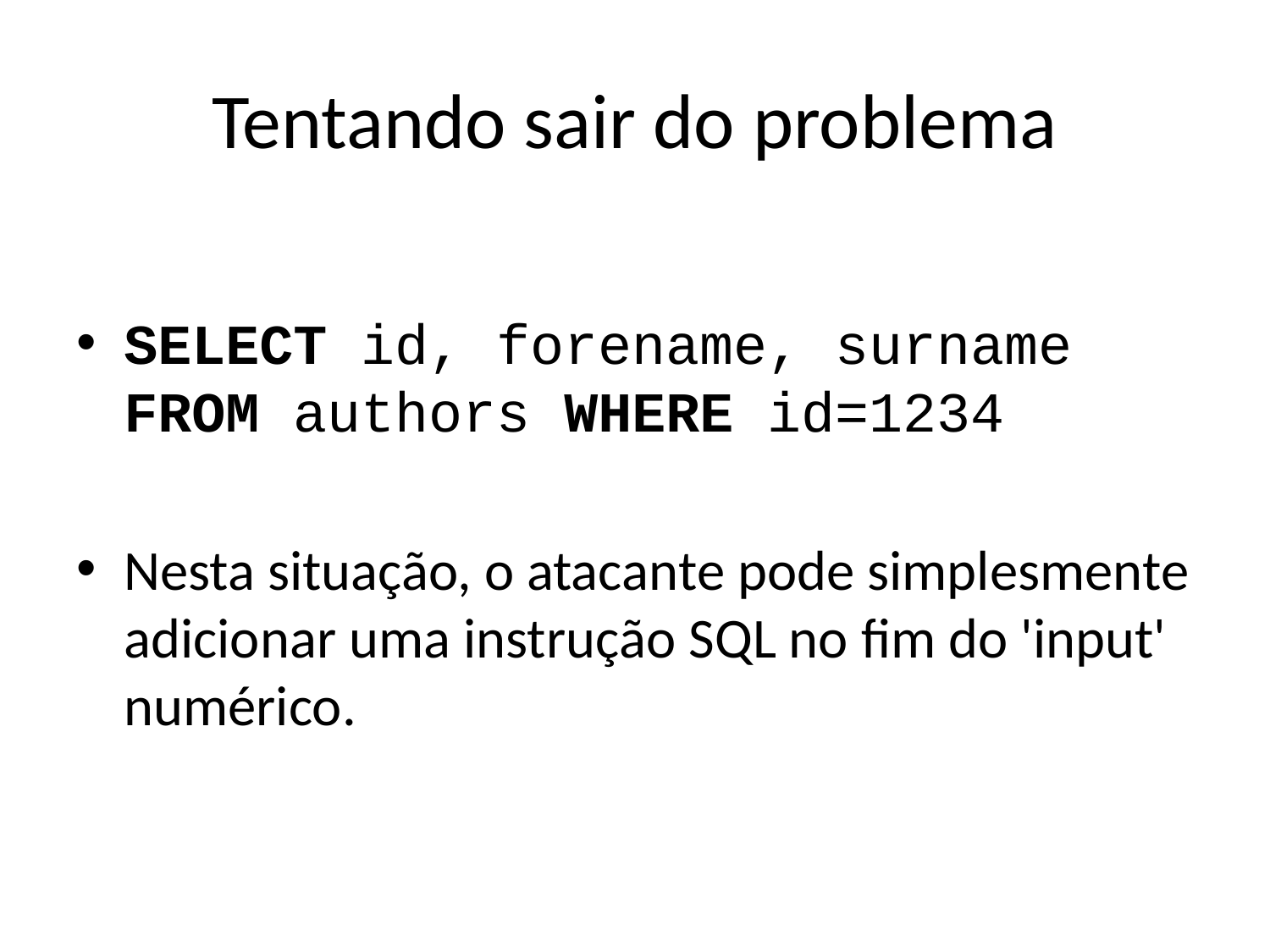

# Tentando sair do problema

SELECT id, forename, surname FROM authors WHERE id=1234

Nesta situação, o atacante pode simplesmente adicionar uma instrução SQL no fim do 'input' numérico.